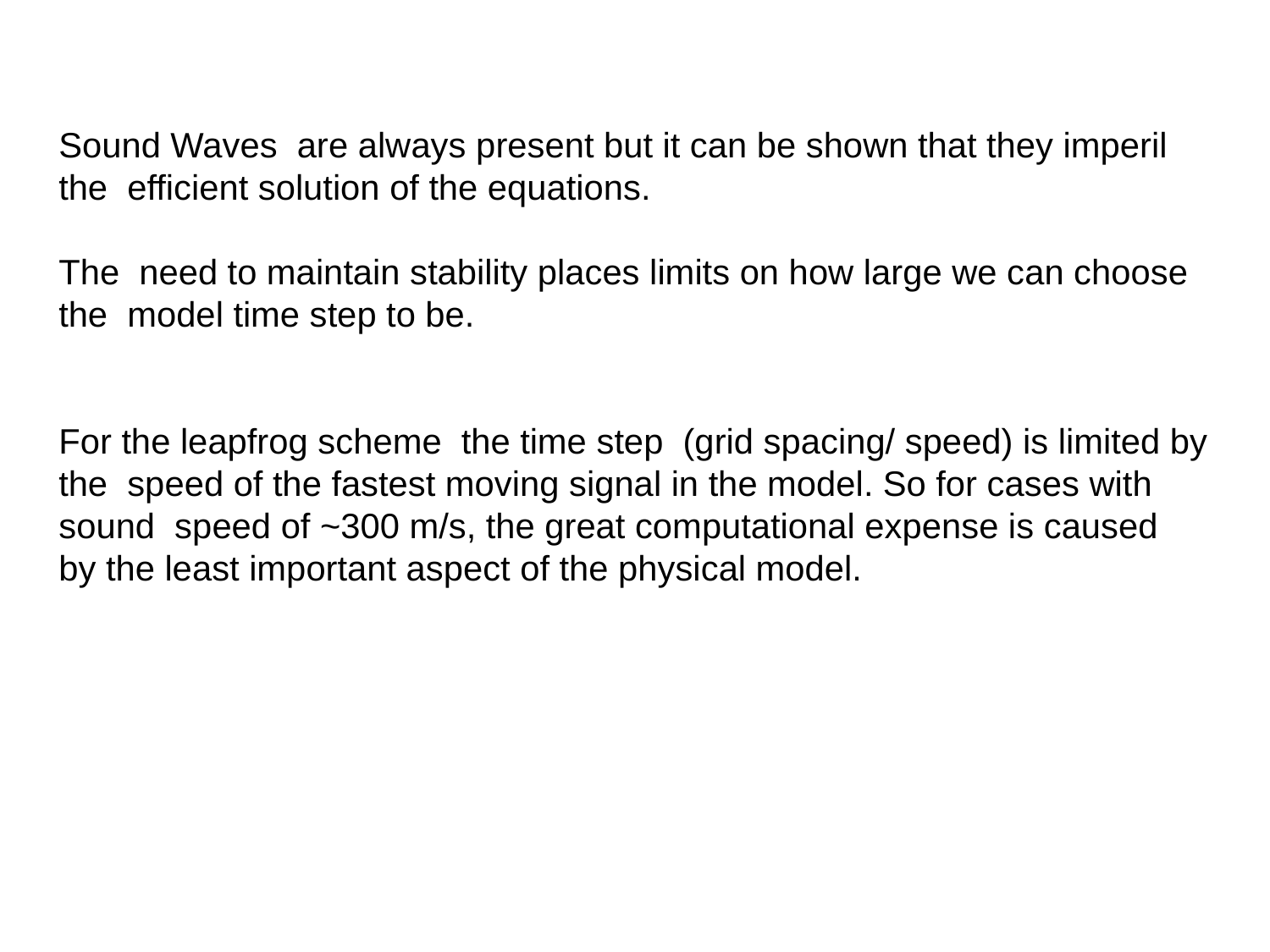

Sound Waves  are always present but it can be shown that they imperil
the  efficient solution of the equations.

The  need to maintain stability places limits on how large we can choose
the  model time step to be.

For the leapfrog scheme  the time step  (grid spacing/ speed) is limited by
the  speed of the fastest moving signal in the model. So for cases with
sound  speed of ~300 m/s, the great computational expense is caused
by the least important aspect of the physical model.